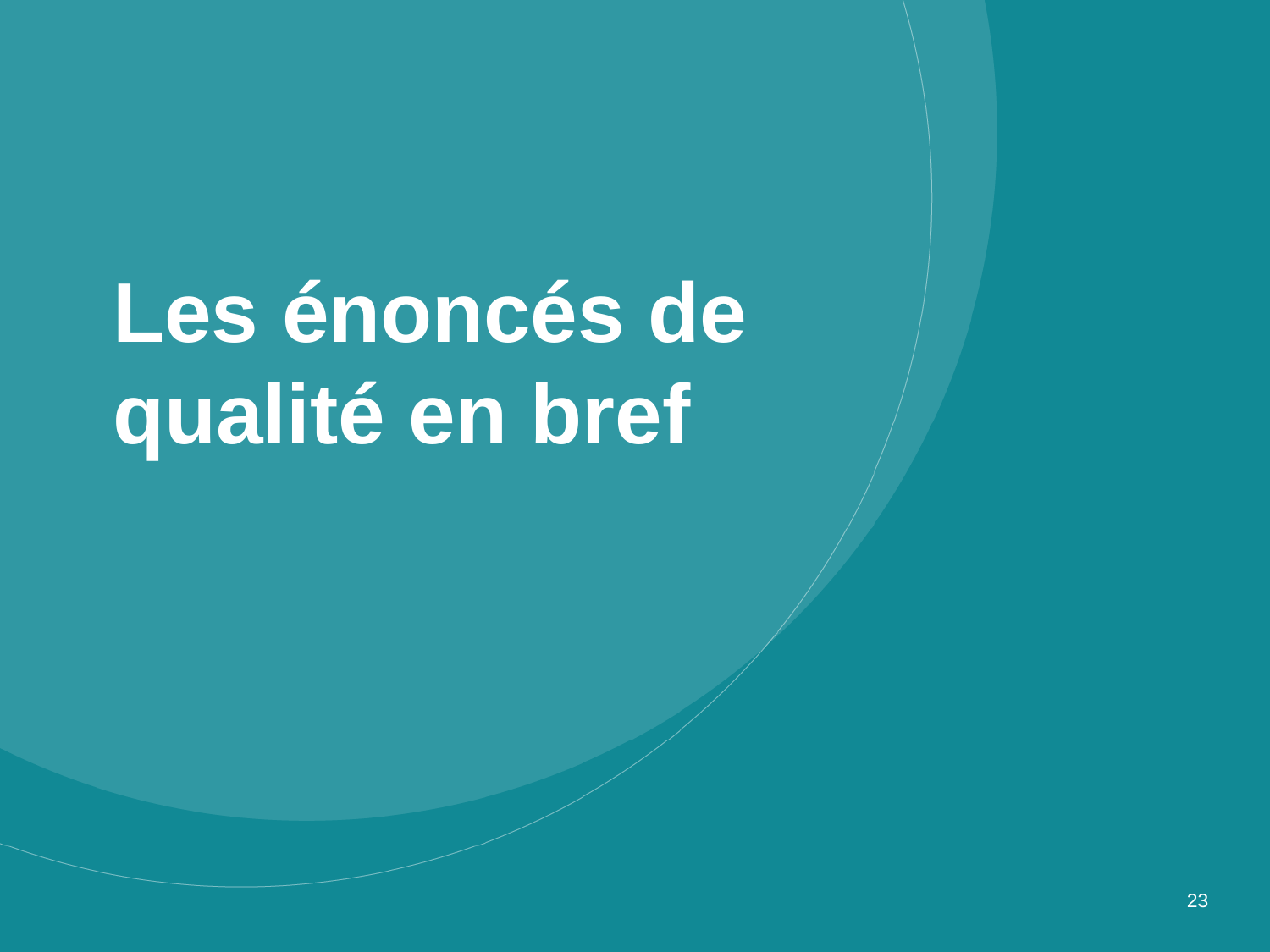

# Les énoncés de qualité en bref